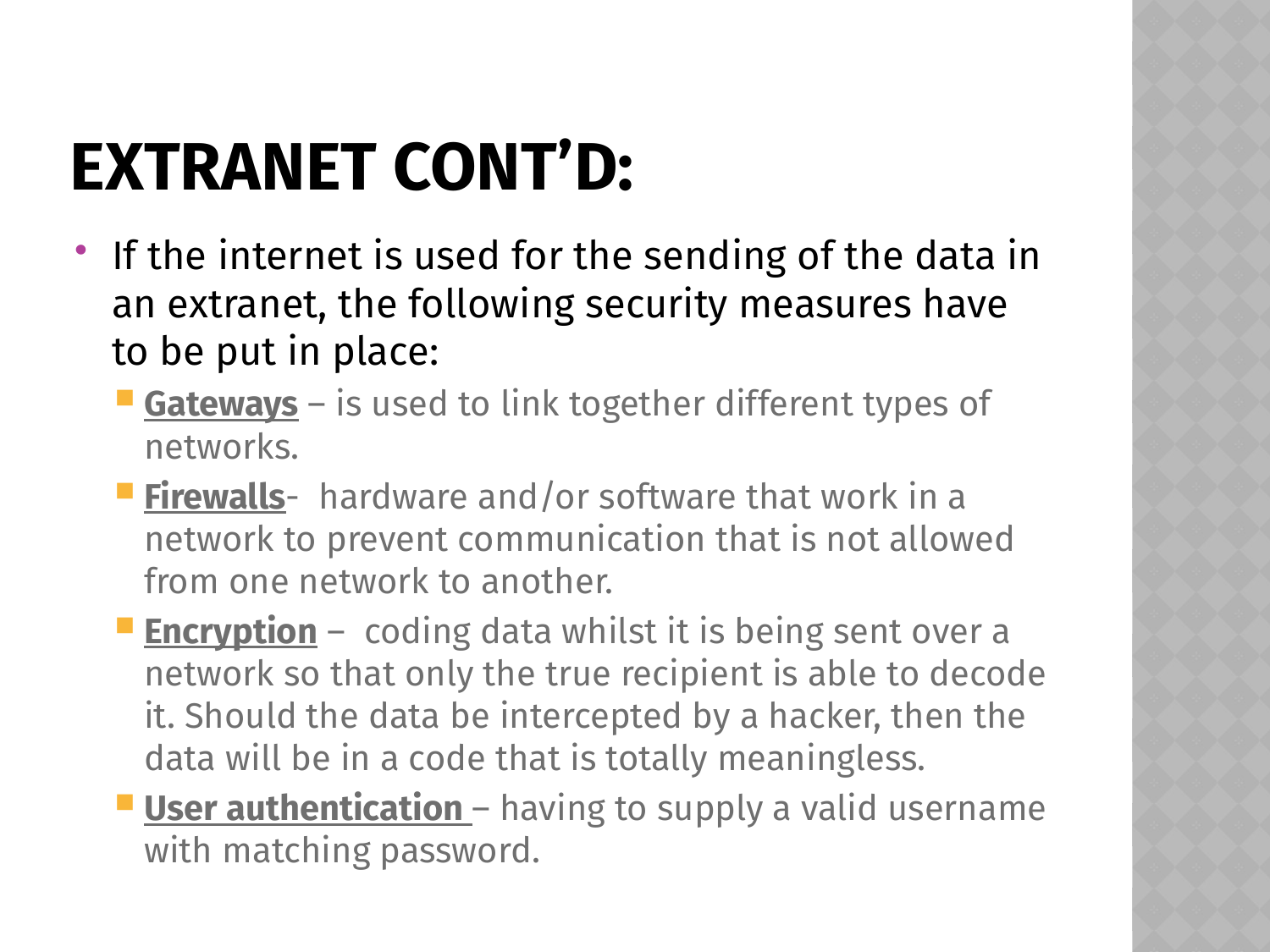

# EXTRANET cont’d:
If the internet is used for the sending of the data in an extranet, the following security measures have to be put in place:
Gateways – is used to link together different types of networks.
Firewalls-  hardware and/or software that work in a network to prevent communication that is not allowed from one network to another.
Encryption –  coding data whilst it is being sent over a network so that only the true recipient is able to decode it. Should the data be intercepted by a hacker, then the data will be in a code that is totally meaningless.
User authentication – having to supply a valid username with matching password.